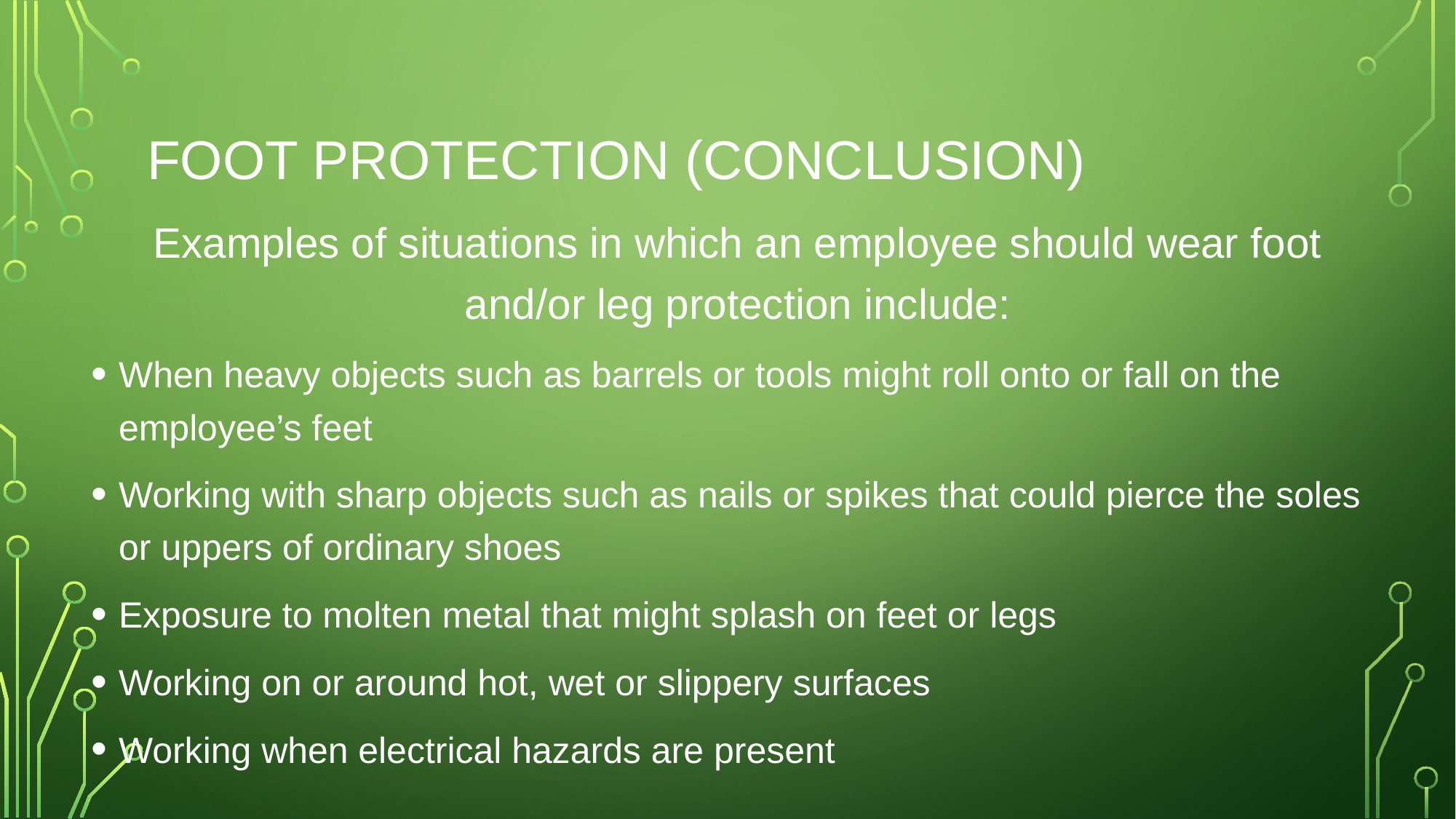

# Foot Protection (conclusion)
Examples of situations in which an employee should wear foot and/or leg protection include:
When heavy objects such as barrels or tools might roll onto or fall on the employee’s feet
Working with sharp objects such as nails or spikes that could pierce the soles or uppers of ordinary shoes
Exposure to molten metal that might splash on feet or legs
Working on or around hot, wet or slippery surfaces
Working when electrical hazards are present